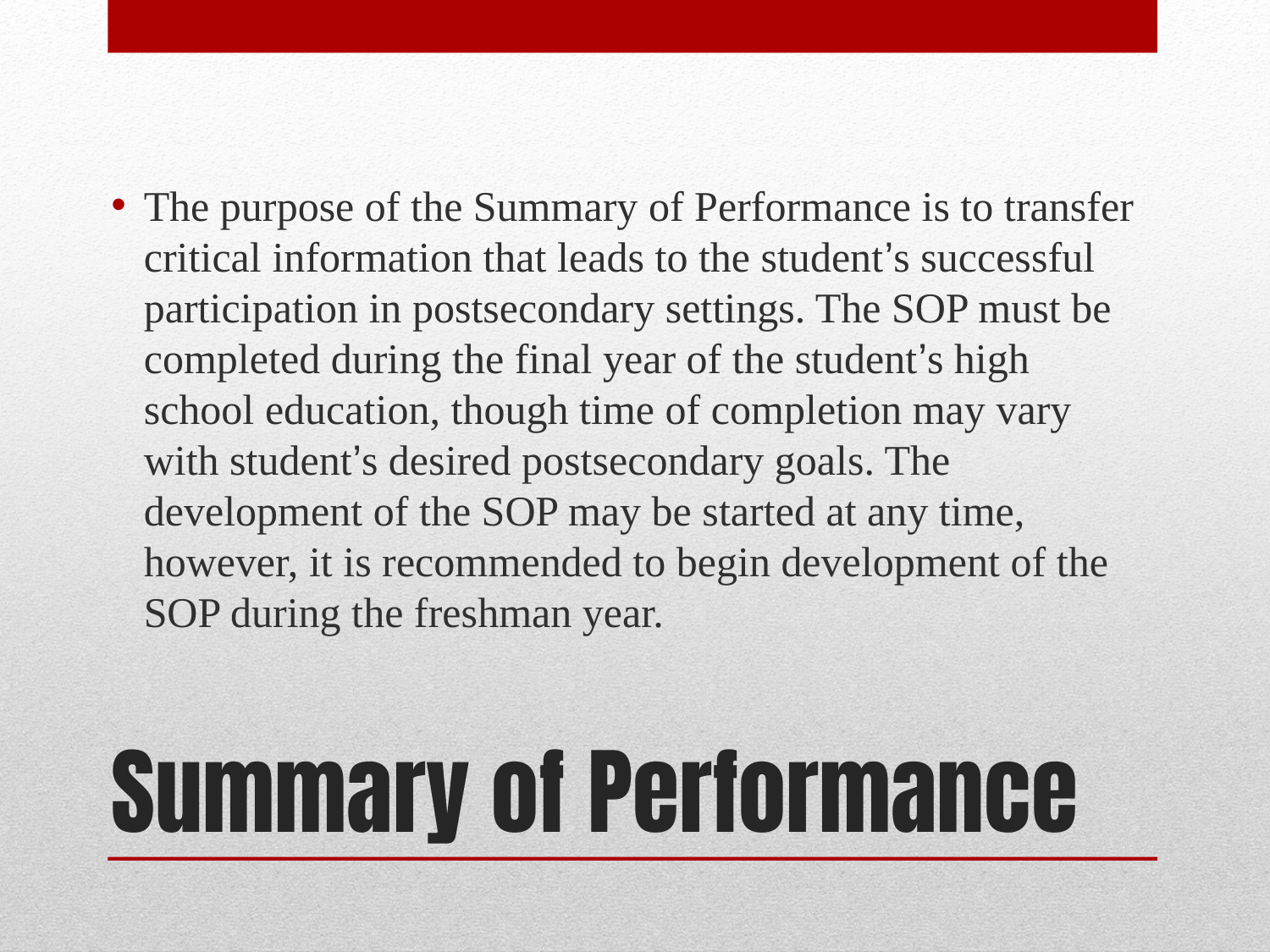

The purpose of the Summary of Performance is to transfer critical information that leads to the student’s successful participation in postsecondary settings. The SOP must be completed during the final year of the student’s high school education, though time of completion may vary with student’s desired postsecondary goals. The development of the SOP may be started at any time, however, it is recommended to begin development of the SOP during the freshman year.
# Summary of Performance